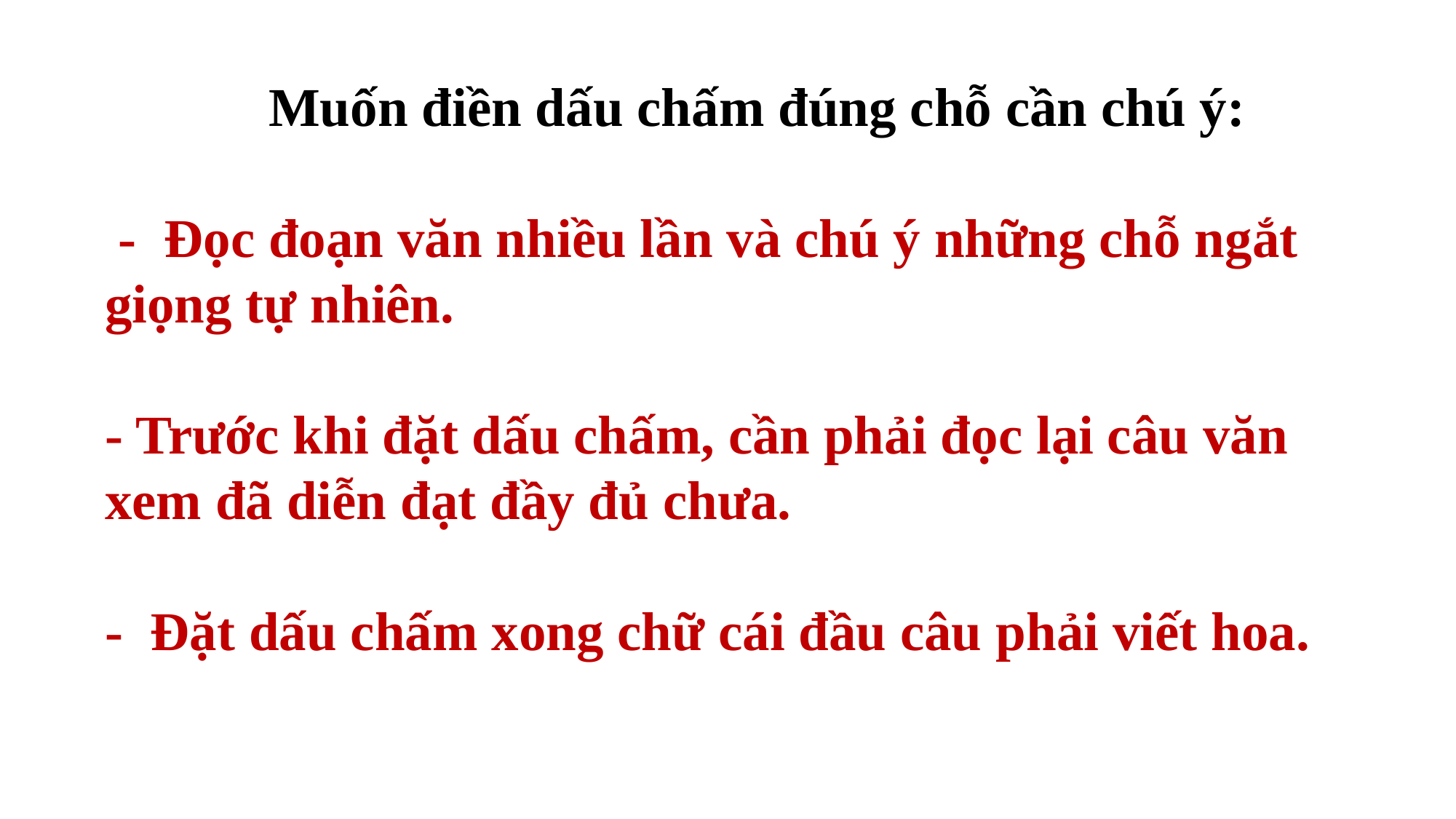

Muốn điền dấu chấm đúng chỗ cần chú ý:

 -  Đọc đoạn văn nhiều lần và chú ý những chỗ ngắt giọng tự nhiên.

- Trước khi đặt dấu chấm, cần phải đọc lại câu văn xem đã diễn đạt đầy đủ chưa.

-  Đặt dấu chấm xong chữ cái đầu câu phải viết hoa.